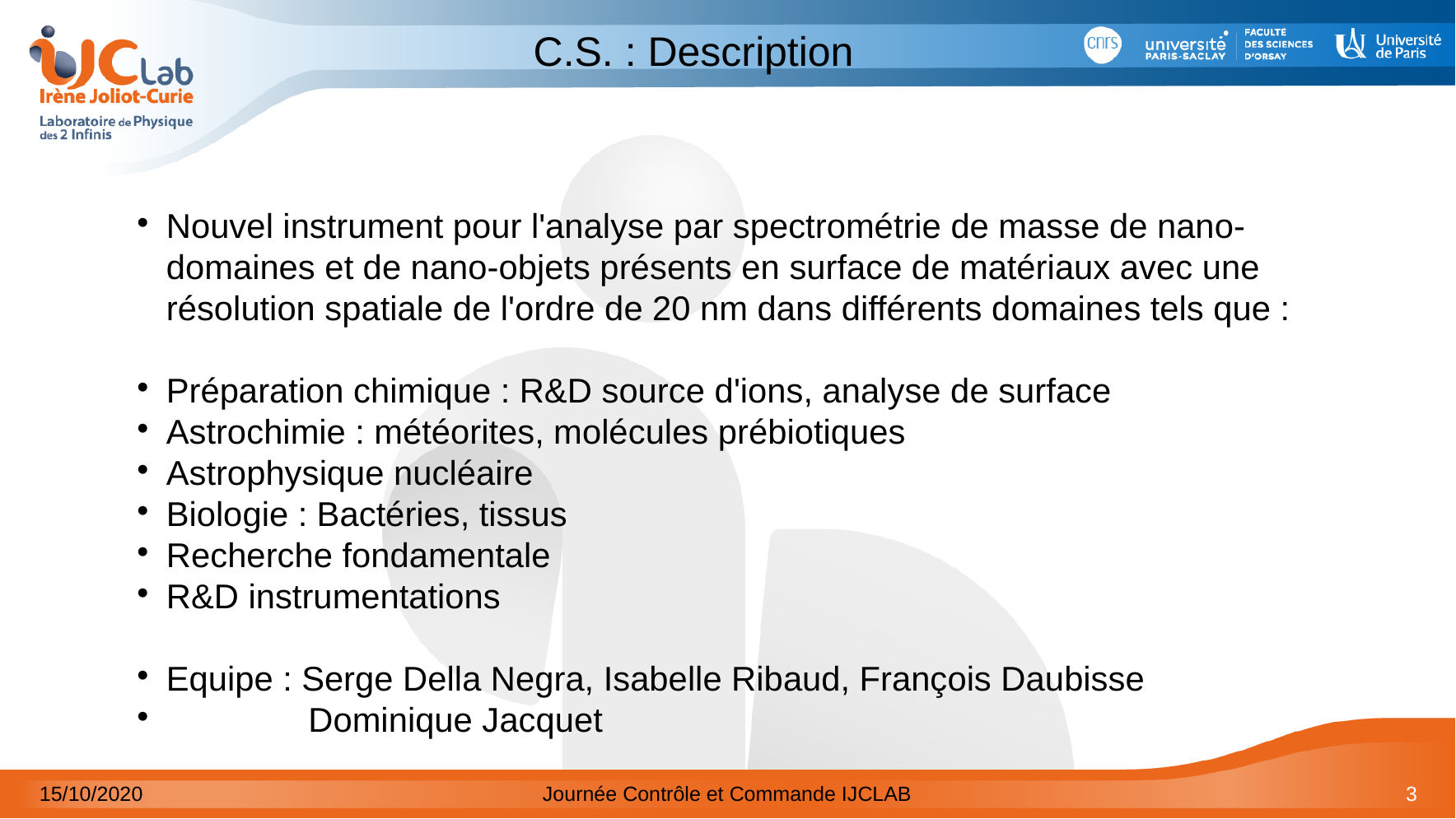

C.S. : Description

Nouvel instrument pour l'analyse par spectrométrie de masse de nano-domaines et de nano-objets présents en surface de matériaux avec une résolution spatiale de l'ordre de 20 nm dans différents domaines tels que :

Préparation chimique : R&D source d'ions, analyse de surface
Astrochimie : météorites, molécules prébiotiques
Astrophysique nucléaire
Biologie : Bactéries, tissus
Recherche fondamentale
R&D instrumentations

Equipe : Serge Della Negra, Isabelle Ribaud, François Daubisse
               Dominique Jacquet

15/10/2020
Journée Contrôle et Commande IJCLAB
3